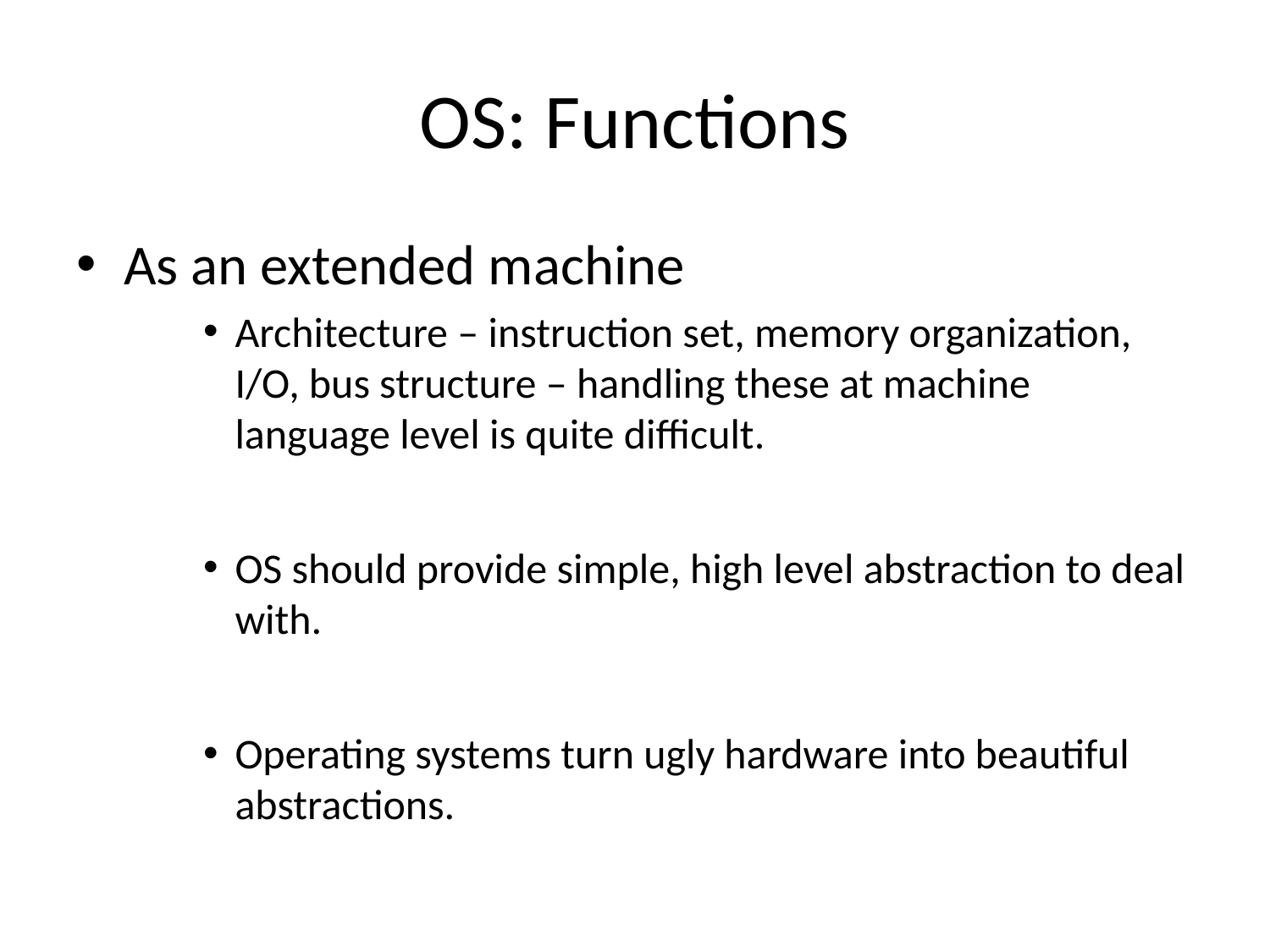

# OS: Functions
As an extended machine
Architecture – instruction set, memory organization, I/O, bus structure – handling these at machine language level is quite difficult.

OS should provide simple, high level abstraction to deal with.

Operating systems turn ugly hardware into beautiful abstractions.